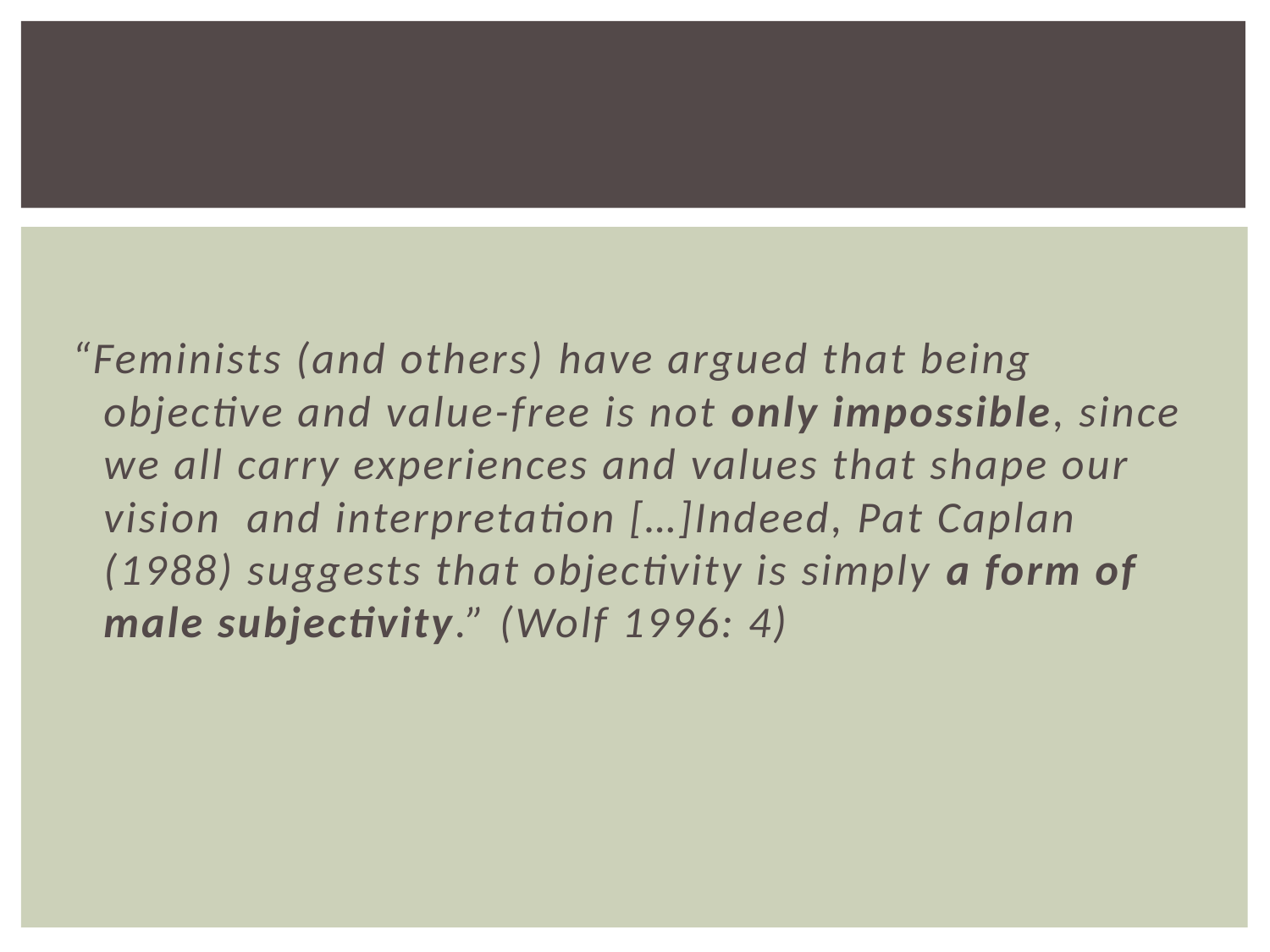

#

“Feminists (and others) have argued that being objective and value-free is not only impossible, since we all carry experiences and values that shape our vision  and interpretation […]Indeed, Pat Caplan (1988) suggests that objectivity is simply a form of male subjectivity.” (Wolf 1996: 4)